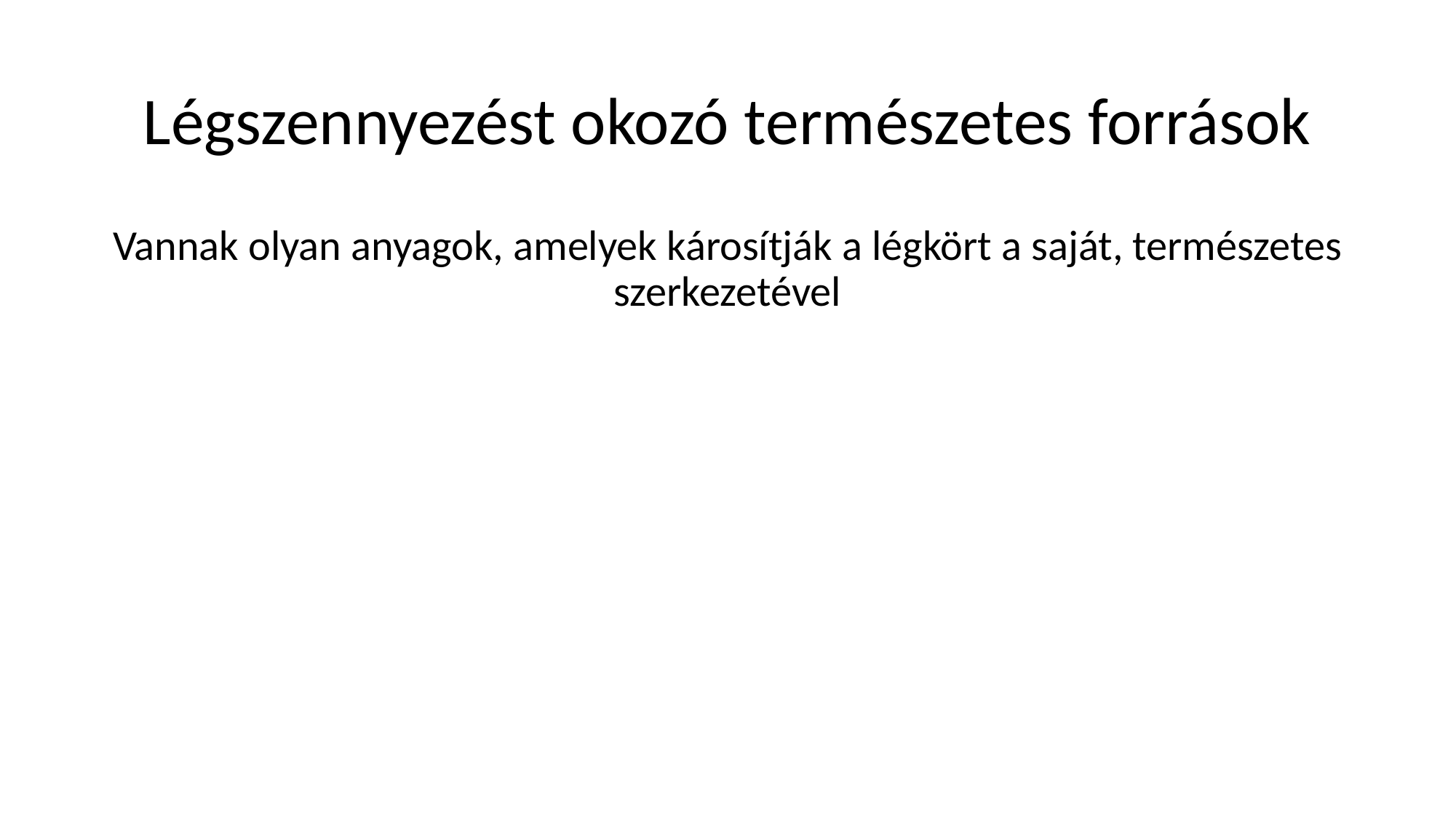

# Légszennyezést okozó természetes források
Vannak olyan anyagok, amelyek károsítják a légkört a saját, természetes szerkezetével